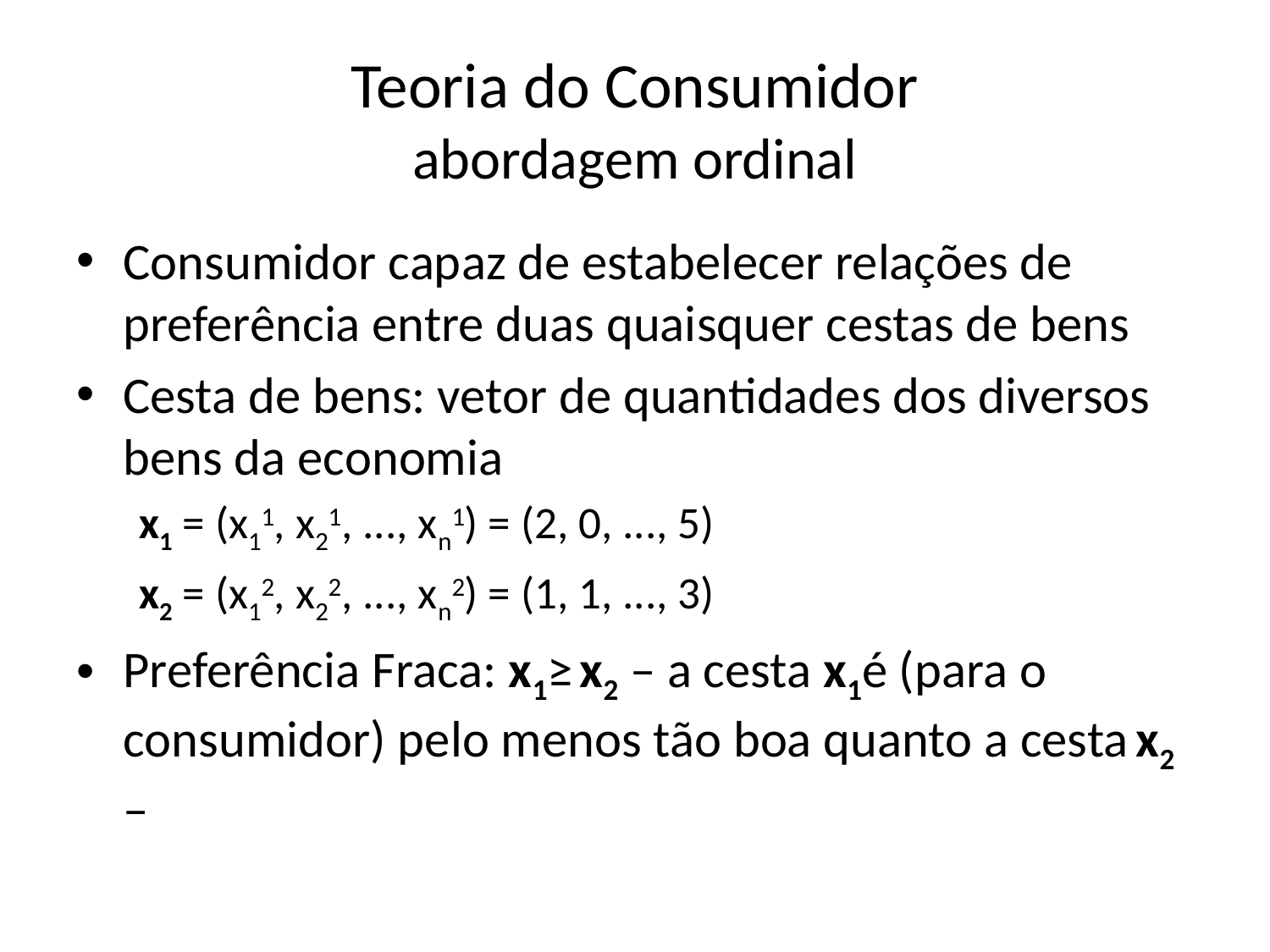

# Teoria do Consumidor abordagem ordinal
Consumidor capaz de estabelecer relações de preferência entre duas quaisquer cestas de bens
Cesta de bens: vetor de quantidades dos diversos bens da economia
x1 = (x11, x21, ..., xn1) = (2, 0, ..., 5)
x2 = (x12, x22, ..., xn2) = (1, 1, ..., 3)
Preferência Fraca: x1≥ x2 – a cesta x1é (para o consumidor) pelo menos tão boa quanto a cesta x2 –